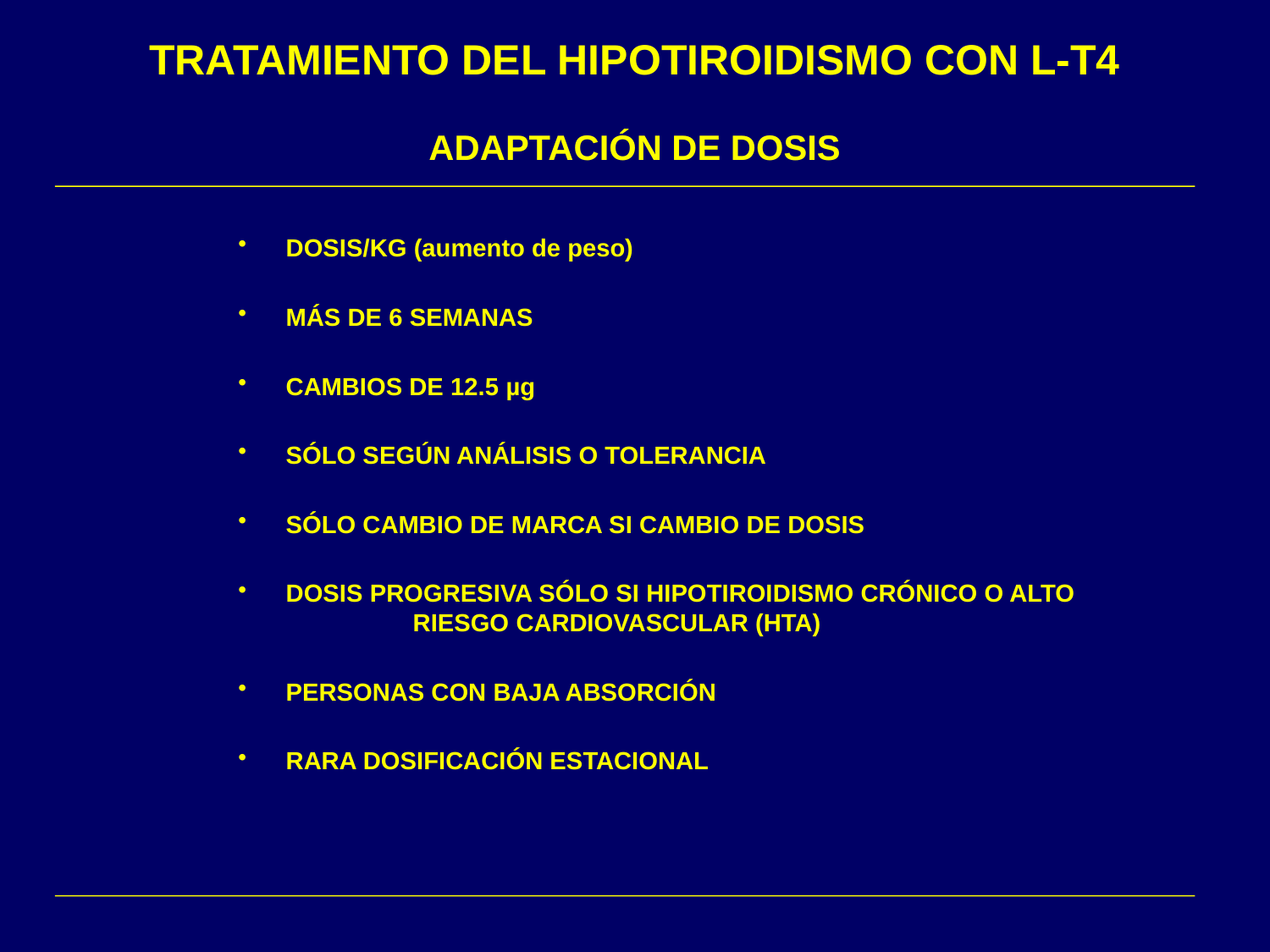

# TRATAMIENTO DEL HIPOTIROIDISMO CON L-T4 ADAPTACIÓN DE DOSIS

DOSIS/KG (aumento de peso)

MÁS DE 6 SEMANAS

CAMBIOS DE 12.5 µg

SÓLO SEGÚN ANÁLISIS O TOLERANCIA

SÓLO CAMBIO DE MARCA SI CAMBIO DE DOSIS

DOSIS PROGRESIVA SÓLO SI HIPOTIROIDISMO CRÓNICO O ALTO 	RIESGO CARDIOVASCULAR (HTA)

PERSONAS CON BAJA ABSORCIÓN

RARA DOSIFICACIÓN ESTACIONAL